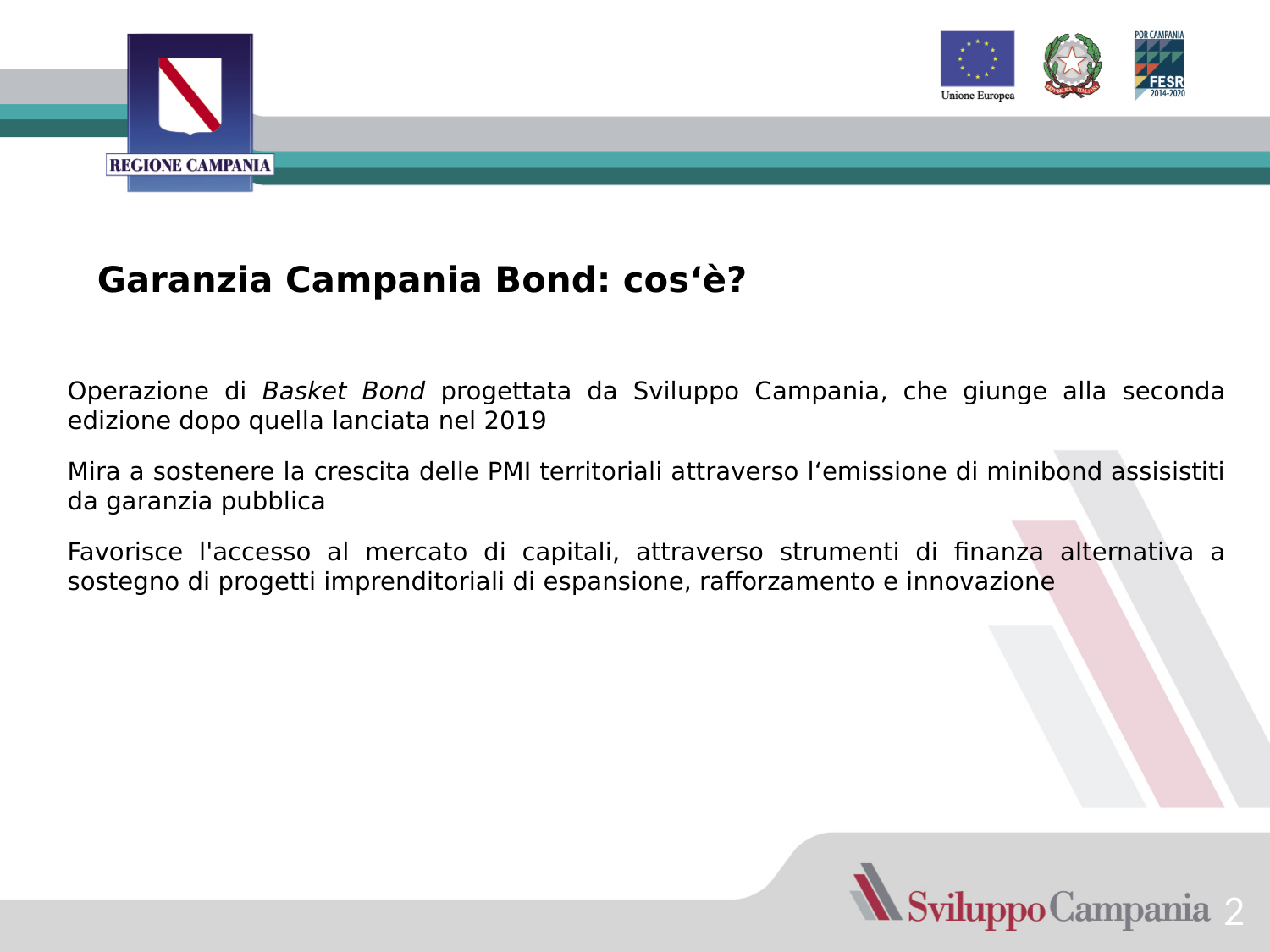

Caserta
€
Garanzia Campania Bond: cos‘è?
Operazione di Basket Bond progettata da Sviluppo Campania, che giunge alla seconda edizione dopo quella lanciata nel 2019
Mira a sostenere la crescita delle PMI territoriali attraverso l‘emissione di minibond assisistiti da garanzia pubblica
Favorisce l'accesso al mercato di capitali, attraverso strumenti di finanza alternativa a sostegno di progetti imprenditoriali di espansione, rafforzamento e innovazione
Napoli
€
2